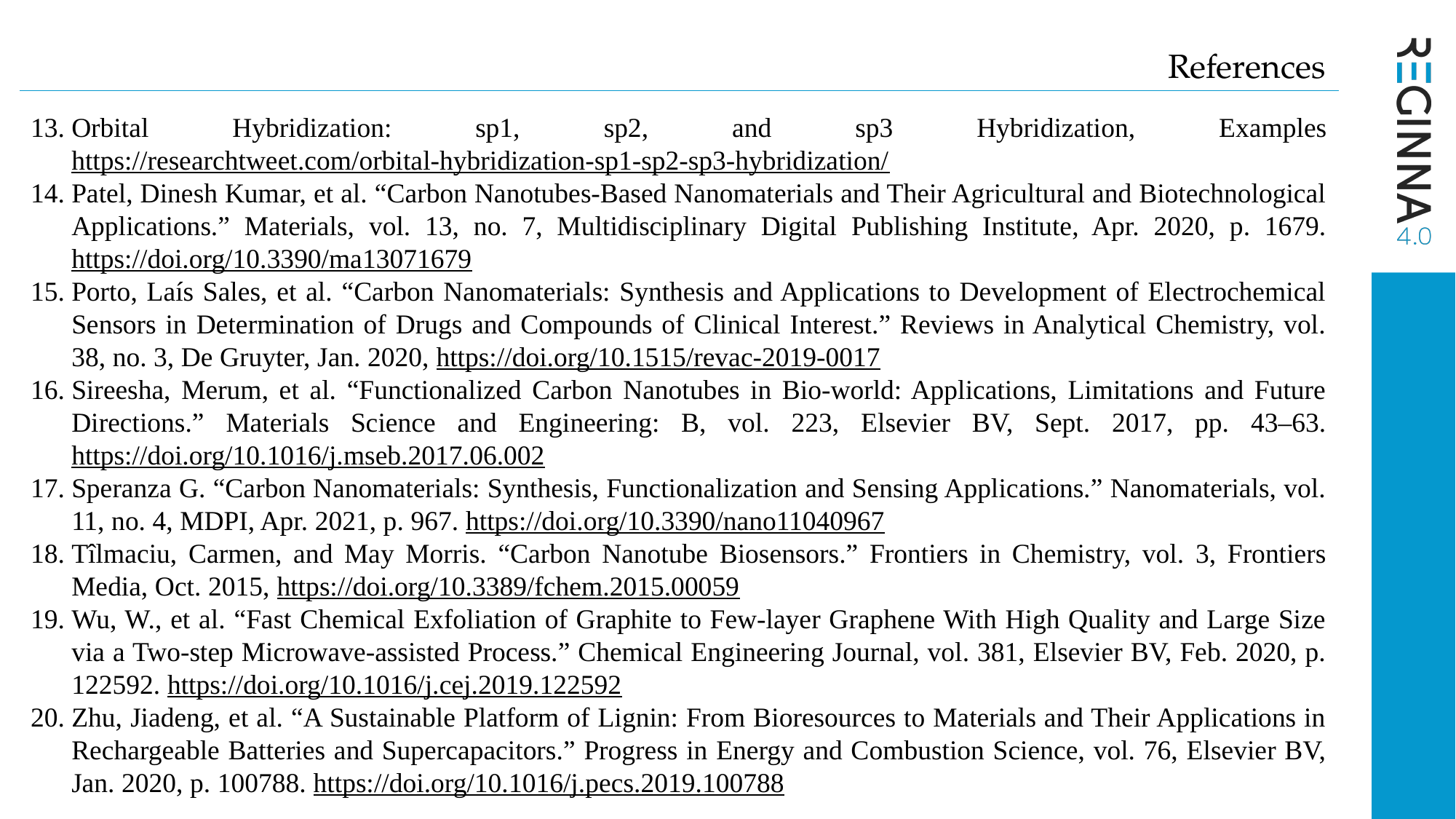

References
Orbital Hybridization: sp1, sp2, and sp3 Hybridization, Examples https://researchtweet.com/orbital-hybridization-sp1-sp2-sp3-hybridization/
Patel, Dinesh Kumar, et al. “Carbon Nanotubes-Based Nanomaterials and Their Agricultural and Biotechnological Applications.” Materials, vol. 13, no. 7, Multidisciplinary Digital Publishing Institute, Apr. 2020, p. 1679. https://doi.org/10.3390/ma13071679
Porto, Laís Sales, et al. “Carbon Nanomaterials: Synthesis and Applications to Development of Electrochemical Sensors in Determination of Drugs and Compounds of Clinical Interest.” Reviews in Analytical Chemistry, vol. 38, no. 3, De Gruyter, Jan. 2020, https://doi.org/10.1515/revac-2019-0017
Sireesha, Merum, et al. “Functionalized Carbon Nanotubes in Bio-world: Applications, Limitations and Future Directions.” Materials Science and Engineering: B, vol. 223, Elsevier BV, Sept. 2017, pp. 43–63. https://doi.org/10.1016/j.mseb.2017.06.002
Speranza G. “Carbon Nanomaterials: Synthesis, Functionalization and Sensing Applications.” Nanomaterials, vol. 11, no. 4, MDPI, Apr. 2021, p. 967. https://doi.org/10.3390/nano11040967
Tîlmaciu, Carmen, and May Morris. “Carbon Nanotube Biosensors.” Frontiers in Chemistry, vol. 3, Frontiers Media, Oct. 2015, https://doi.org/10.3389/fchem.2015.00059
Wu, W., et al. “Fast Chemical Exfoliation of Graphite to Few-layer Graphene With High Quality and Large Size via a Two-step Microwave-assisted Process.” Chemical Engineering Journal, vol. 381, Elsevier BV, Feb. 2020, p. 122592. https://doi.org/10.1016/j.cej.2019.122592
Zhu, Jiadeng, et al. “A Sustainable Platform of Lignin: From Bioresources to Materials and Their Applications in Rechargeable Batteries and Supercapacitors.” Progress in Energy and Combustion Science, vol. 76, Elsevier BV, Jan. 2020, p. 100788. https://doi.org/10.1016/j.pecs.2019.100788